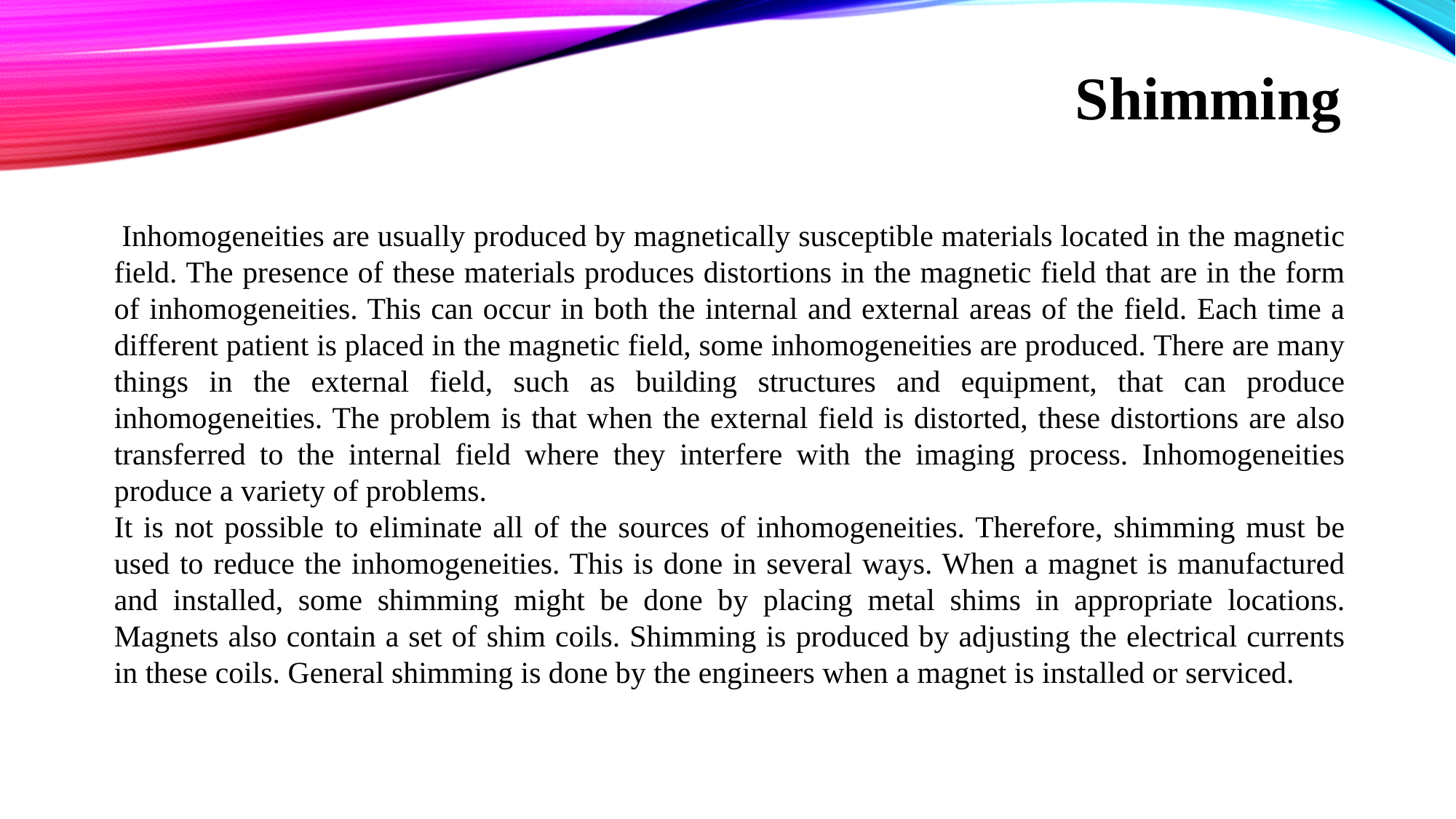

# Shimming
 Inhomogeneities are usually produced by magnetically susceptible materials located in the magnetic field. The presence of these materials produces distortions in the magnetic field that are in the form of inhomogeneities. This can occur in both the internal and external areas of the field. Each time a different patient is placed in the magnetic field, some inhomogeneities are produced. There are many things in the external field, such as building structures and equipment, that can produce inhomogeneities. The problem is that when the external field is distorted, these distortions are also transferred to the internal field where they interfere with the imaging process. Inhomogeneities produce a variety of problems.
It is not possible to eliminate all of the sources of inhomogeneities. Therefore, shimming must be used to reduce the inhomogeneities. This is done in several ways. When a magnet is manufactured and installed, some shimming might be done by placing metal shims in appropriate locations. Magnets also contain a set of shim coils. Shimming is produced by adjusting the electrical currents in these coils. General shimming is done by the engineers when a magnet is installed or serviced.